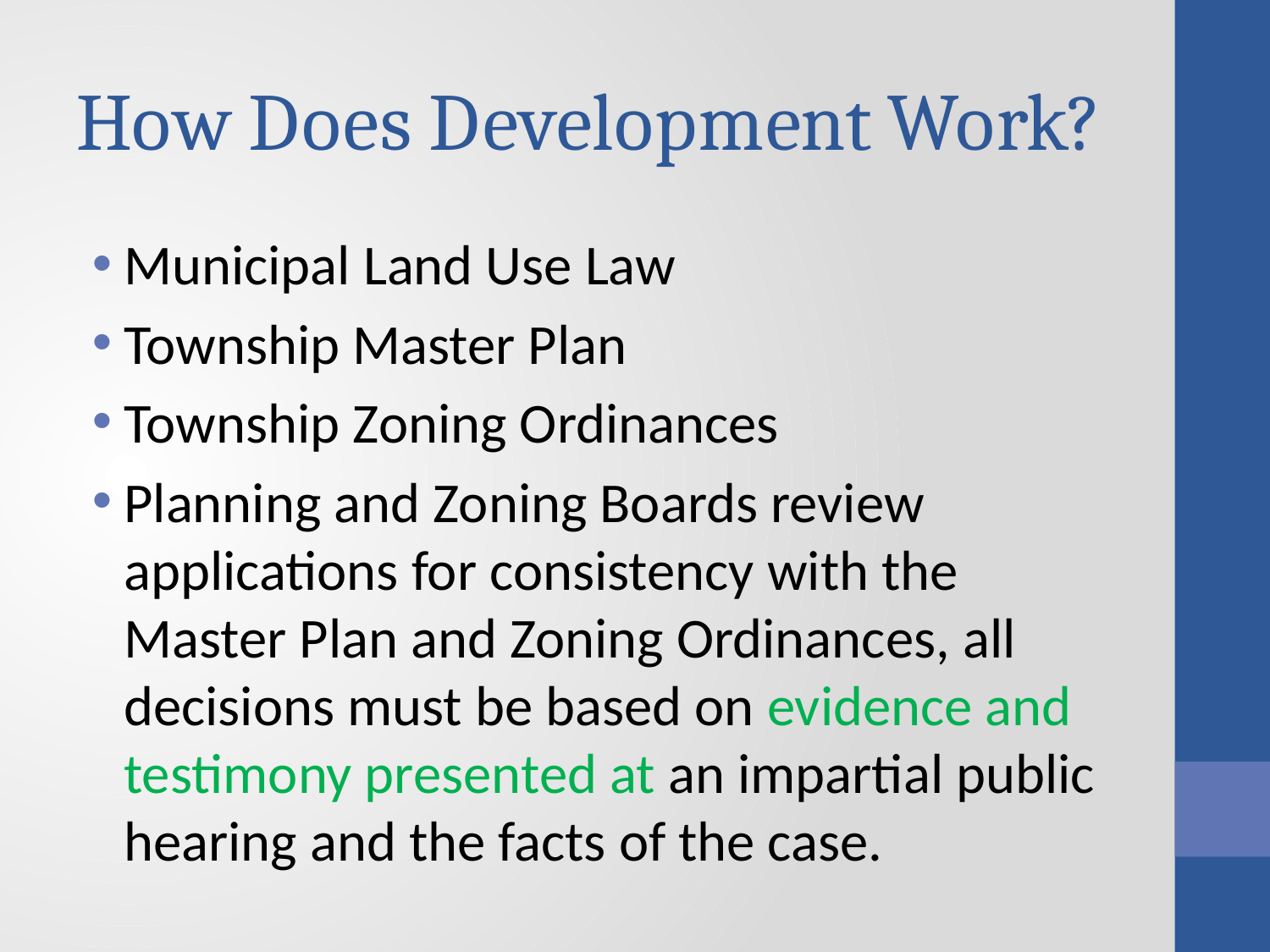

# How Does Development Work?
Municipal Land Use Law
Township Master Plan
Township Zoning Ordinances
Planning and Zoning Boards review applications for consistency with the Master Plan and Zoning Ordinances, all decisions must be based on evidence and testimony presented at an impartial public hearing and the facts of the case.